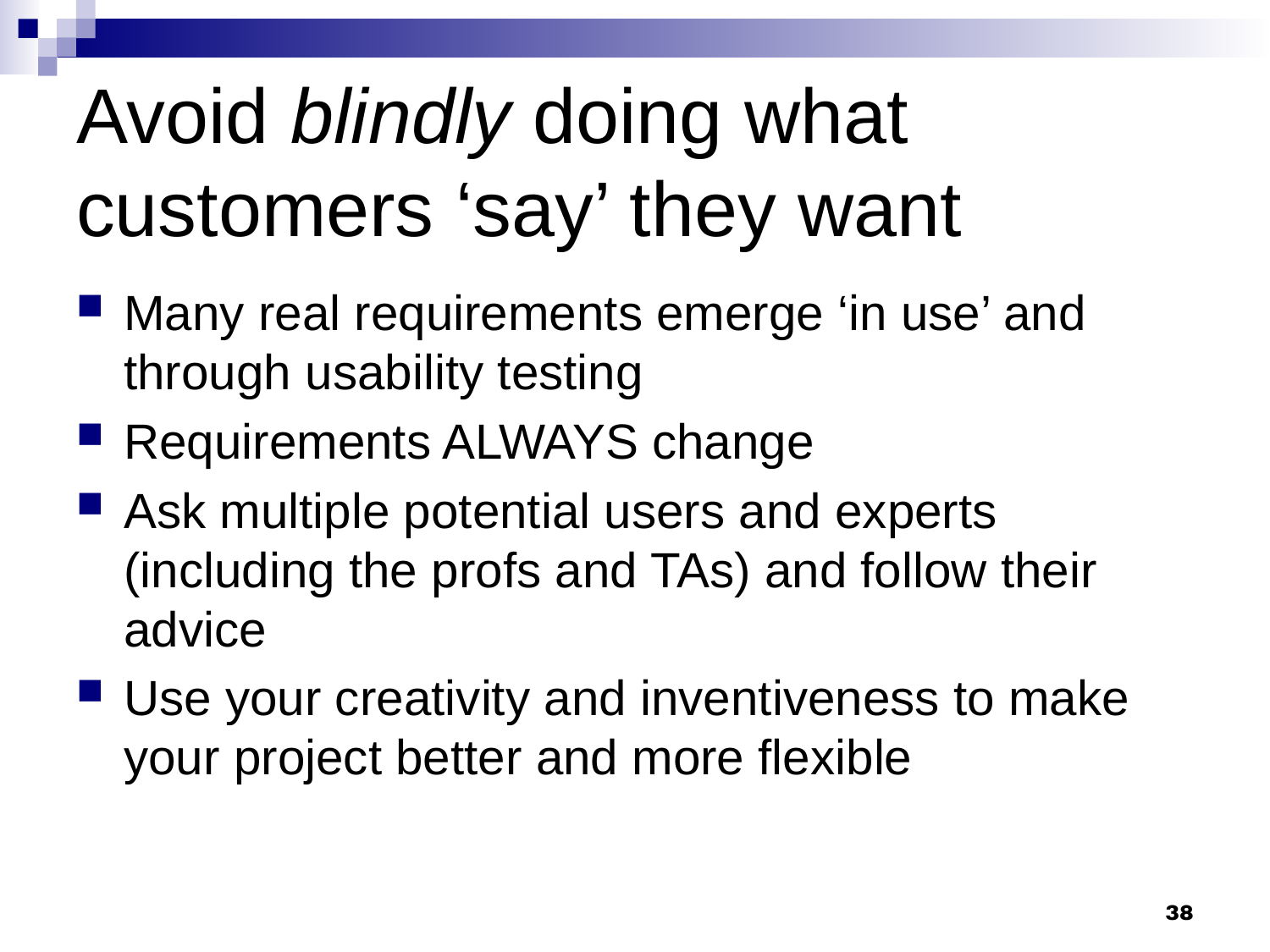

# Avoid blindly doing what customers ‘say’ they want
Many real requirements emerge ‘in use’ and through usability testing
Requirements ALWAYS change
Ask multiple potential users and experts (including the profs and TAs) and follow their advice
Use your creativity and inventiveness to make your project better and more flexible
38